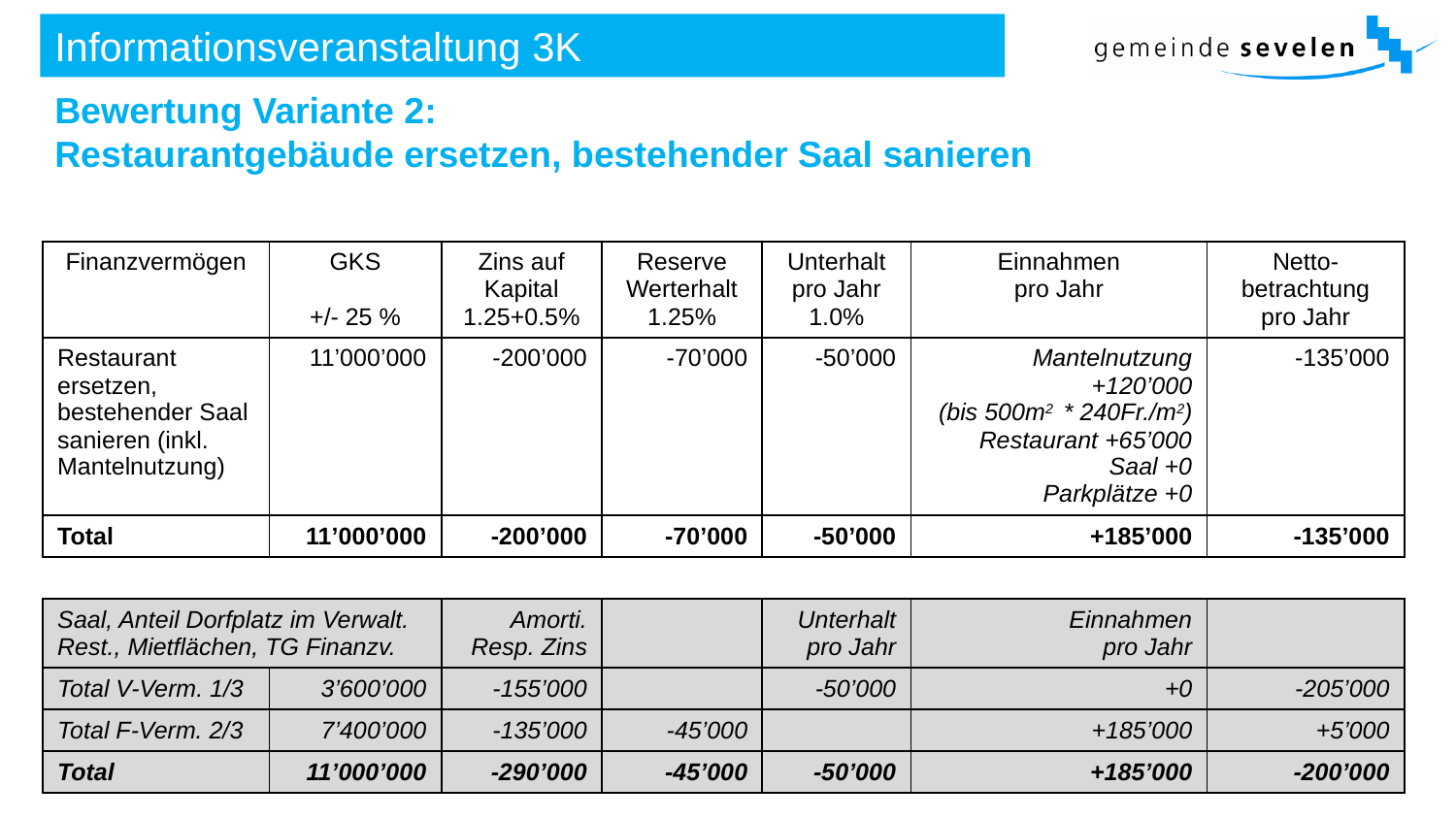

# Informationsveranstaltung 3K 3K3KreiKönigZwischenbericht
Bewertung Variante 2:
Restaurantgebäude ersetzen, bestehender Saal sanieren

| Finanzvermögen | GKS +/- 25 % | Zins auf Kapital 1.25+0.5% | Reserve Werterhalt 1.25% | Unterhalt pro Jahr 1.0% | Einnahmen pro Jahr | Netto-betrachtung pro Jahr |
| --- | --- | --- | --- | --- | --- | --- |
| Restaurant ersetzen, bestehender Saal sanieren (inkl. Mantelnutzung) | 11’000’000 | -200’000 | -70’000 | -50’000 | Mantelnutzung +120’000 (bis 500m2 \* 240Fr./m2) Restaurant +65’000 Saal +0 Parkplätze +0 | -135’000 |
| Total | 11’000’000 | -200’000 | -70’000 | -50’000 | +185’000 | -135’000 |
|  |  |  |  |  |  |  |
| Saal, Anteil Dorfplatz im Verwalt. Rest., Mietflächen, TG Finanzv. |  | Amorti. Resp. Zins |  | Unterhalt pro Jahr | Einnahmen pro Jahr |  |
| Total V-Verm. 1/3 | 3’600’000 | -155’000 |  | -50’000 | +0 | -205’000 |
| Total F-Verm. 2/3 | 7’400’000 | -135’000 | -45’000 |  | +185’000 | +5’000 |
| Total | 11’000’000 | -290’000 | -45’000 | -50’000 | +185’000 | -200’000 |